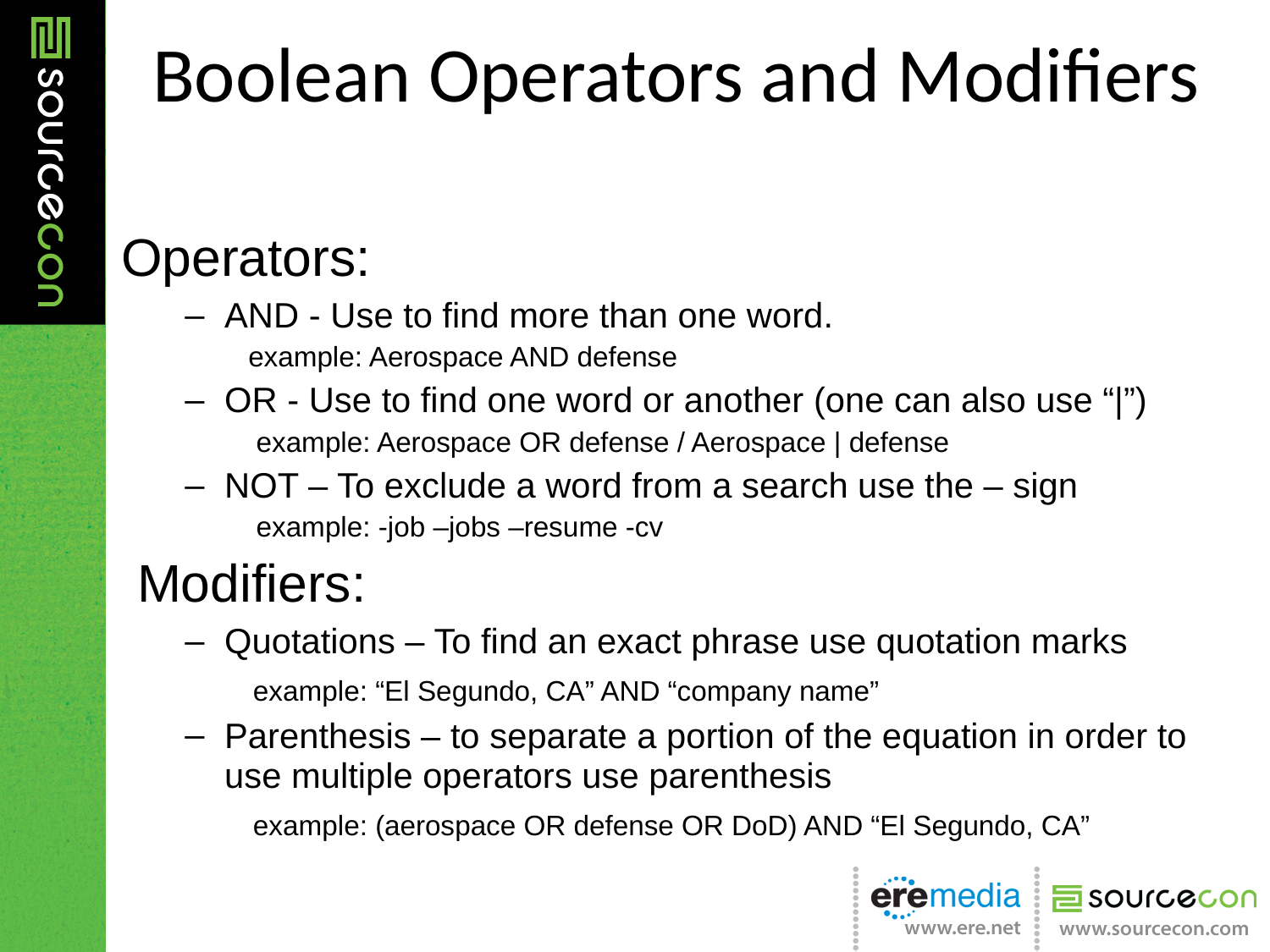

# Boolean Operators and Modifiers
Operators:
AND - Use to find more than one word.
example: Aerospace AND defense
OR - Use to find one word or another (one can also use “|”)
 example: Aerospace OR defense / Aerospace | defense
NOT – To exclude a word from a search use the – sign
 example: -job –jobs –resume -cv
Modifiers:
Quotations – To find an exact phrase use quotation marks
       example: “El Segundo, CA” AND “company name”
Parenthesis – to separate a portion of the equation in order to use multiple operators use parenthesis
       example: (aerospace OR defense OR DoD) AND “El Segundo, CA”